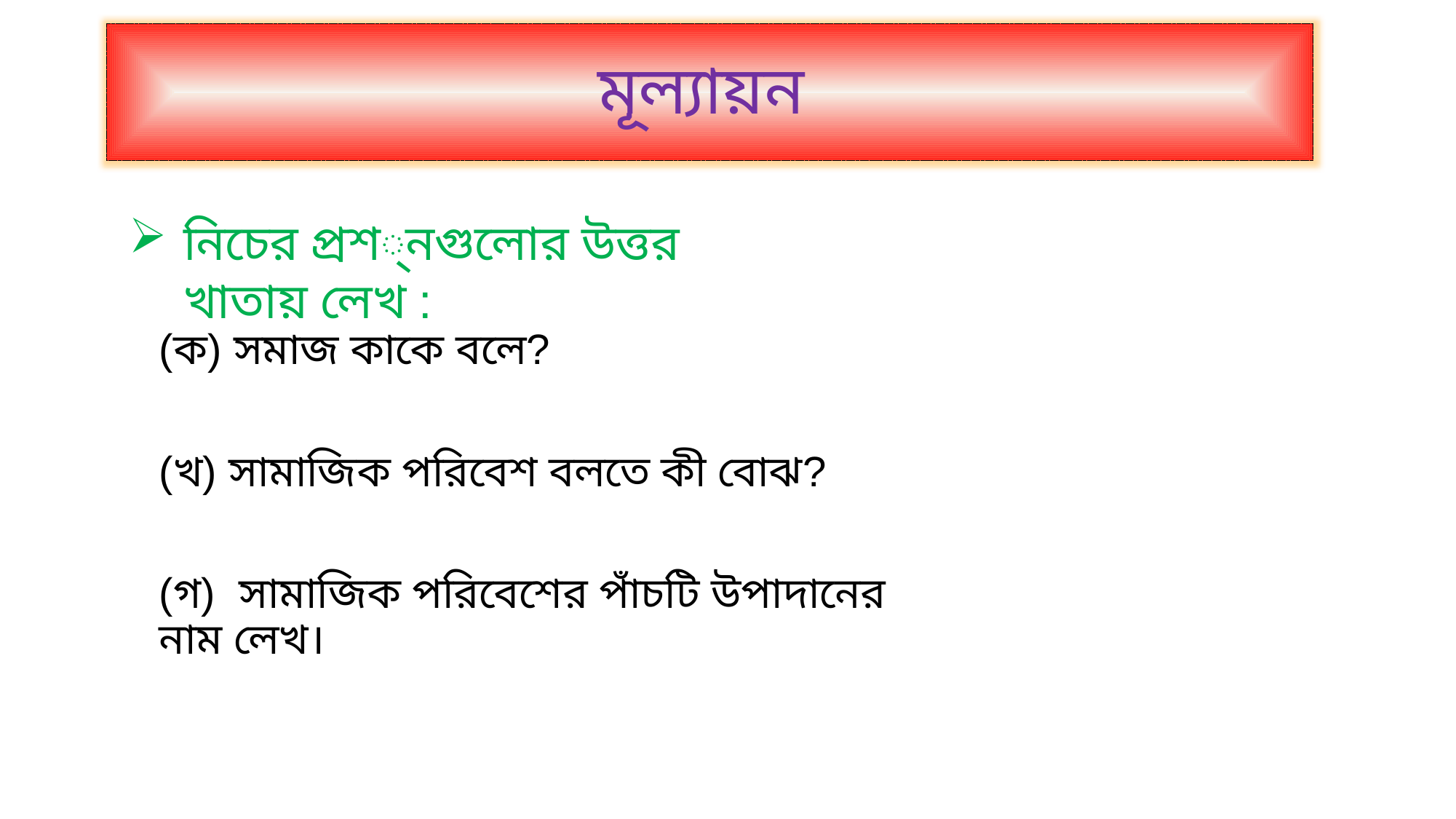

মূল্যায়ন
নিচের প্রশ্নগুলোর উত্তর খাতায় লেখ :
(ক) সমাজ কাকে বলে?

(খ) সামাজিক পরিবেশ বলতে কী বোঝ?

(গ)  সামাজিক পরিবেশের পাঁচটি উপাদানের নাম লেখ।